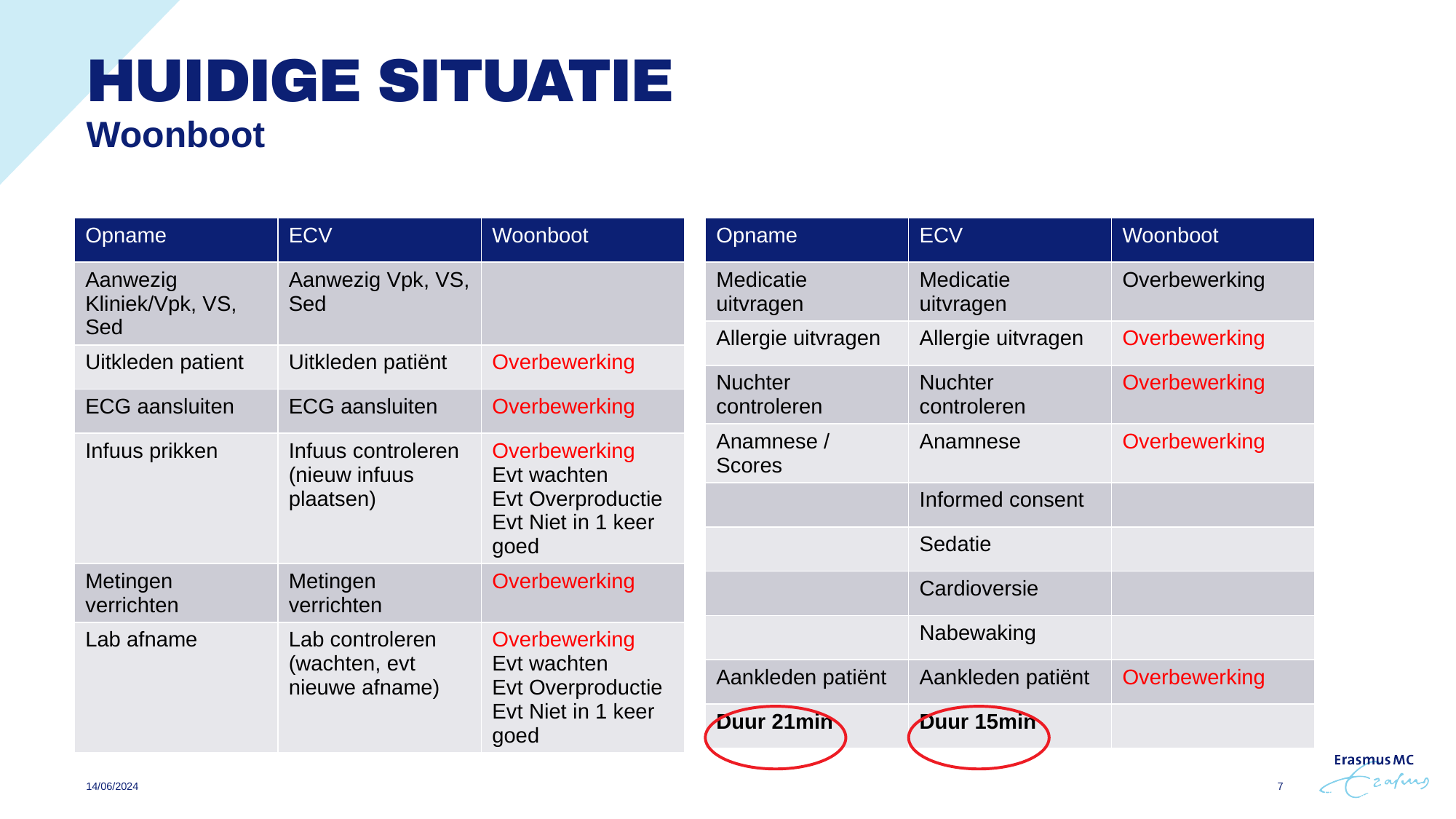

# Huidige situatie
Woonboot
| Opname | ECV | Woonboot |
| --- | --- | --- |
| Aanwezig Kliniek/Vpk, VS, Sed | Aanwezig Vpk, VS, Sed |  |
| Uitkleden patient | Uitkleden patiënt | Overbewerking |
| ECG aansluiten | ECG aansluiten | Overbewerking |
| Infuus prikken | Infuus controleren (nieuw infuus plaatsen) | Overbewerking Evt wachten Evt Overproductie Evt Niet in 1 keer goed |
| Metingen verrichten | Metingen verrichten | Overbewerking |
| Lab afname | Lab controleren (wachten, evt nieuwe afname) | Overbewerking Evt wachten Evt Overproductie Evt Niet in 1 keer goed |
| Opname | ECV | Woonboot |
| --- | --- | --- |
| Medicatie uitvragen | Medicatie uitvragen | Overbewerking |
| Allergie uitvragen | Allergie uitvragen | Overbewerking |
| Nuchter controleren | Nuchter controleren | Overbewerking |
| Anamnese / Scores | Anamnese | Overbewerking |
|  | Informed consent |  |
|  | Sedatie |  |
|  | Cardioversie |  |
|  | Nabewaking |  |
| Aankleden patiënt | Aankleden patiënt | Overbewerking |
| Duur 21min | Duur 15min |  |

14/06/2024
7